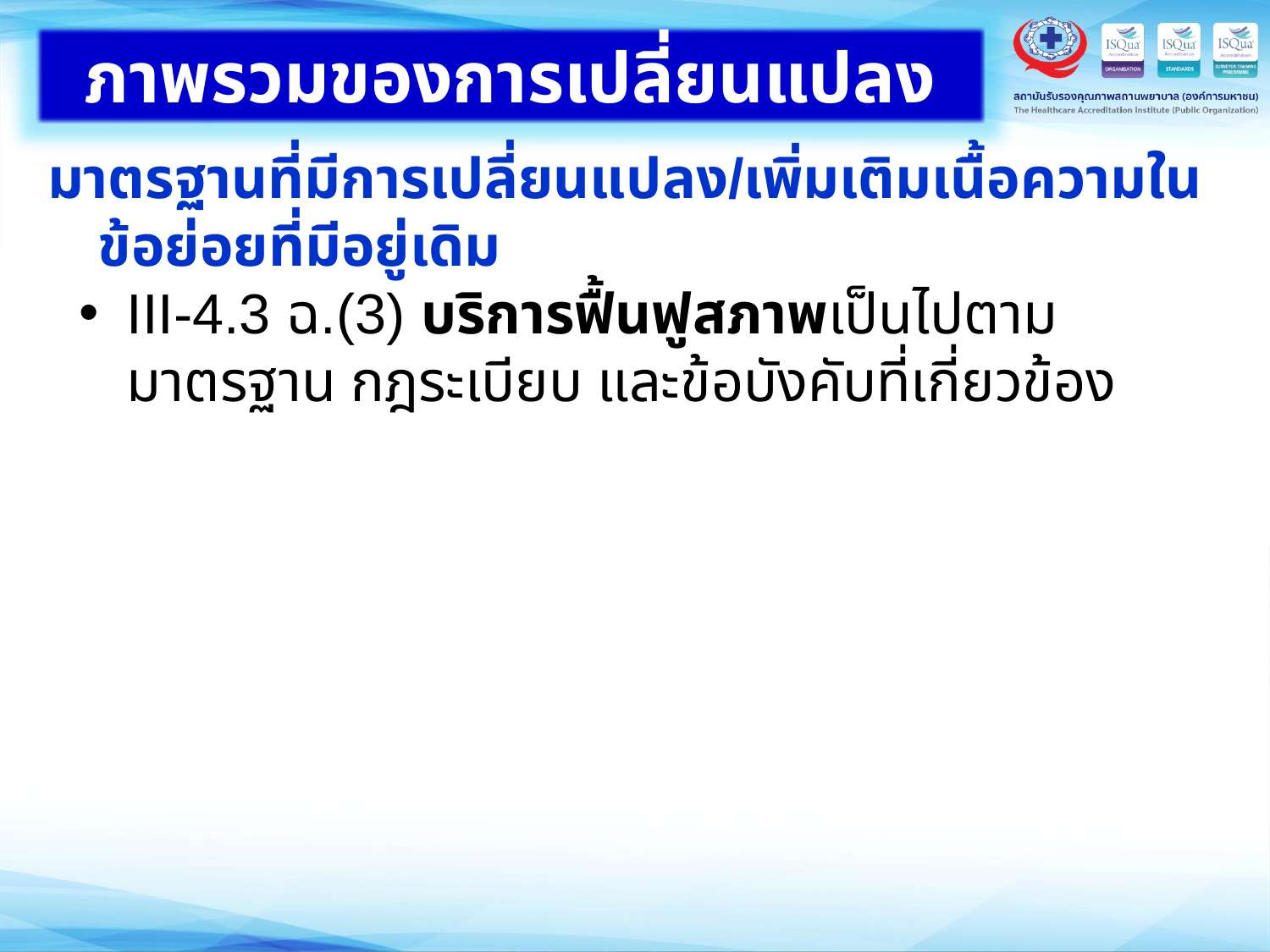

ภาพรวมของการเปลี่ยนแปลง
มาตรฐานที่มีการเปลี่ยนแปลง/เพิ่มเติมเนื้อความในข้อย่อยที่มีอยู่เดิม
III-4.3 ฉ.(3) บริการฟื้นฟูสภาพเป็นไปตามมาตรฐาน กฎระเบียบ และข้อบังคับที่เกี่ยวข้อง